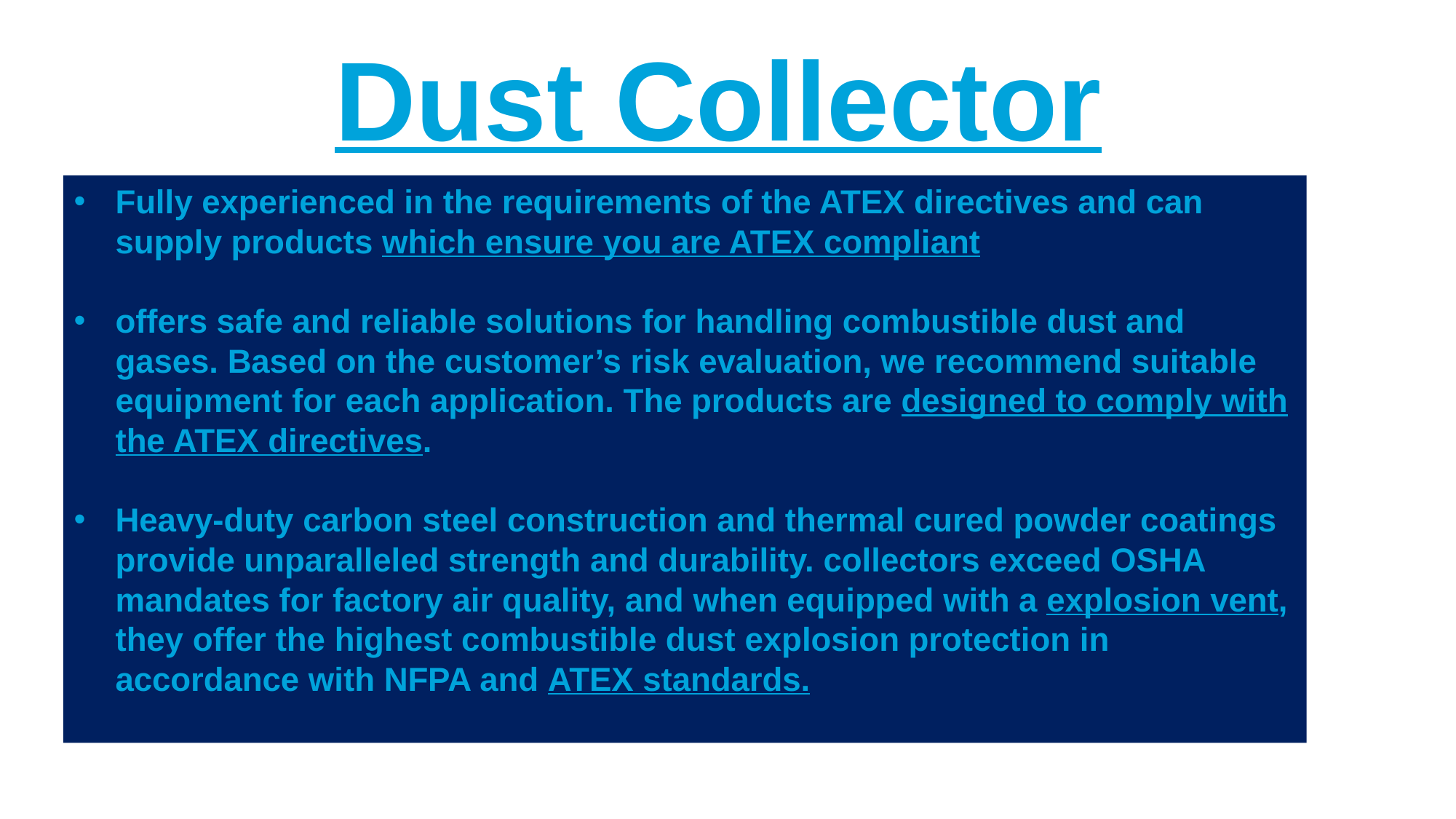

# Dust Collector
Fully experienced in the requirements of the ATEX directives and can supply products which ensure you are ATEX compliant

offers safe and reliable solutions for handling combustible dust and gases. Based on the customer’s risk evaluation, we recommend suitable equipment for each application. The products are designed to comply with the ATEX directives.

Heavy-duty carbon steel construction and thermal cured powder coatings provide unparalleled strength and durability. collectors exceed OSHA mandates for factory air quality, and when equipped with a explosion vent, they offer the highest combustible dust explosion protection in accordance with NFPA and ATEX standards.